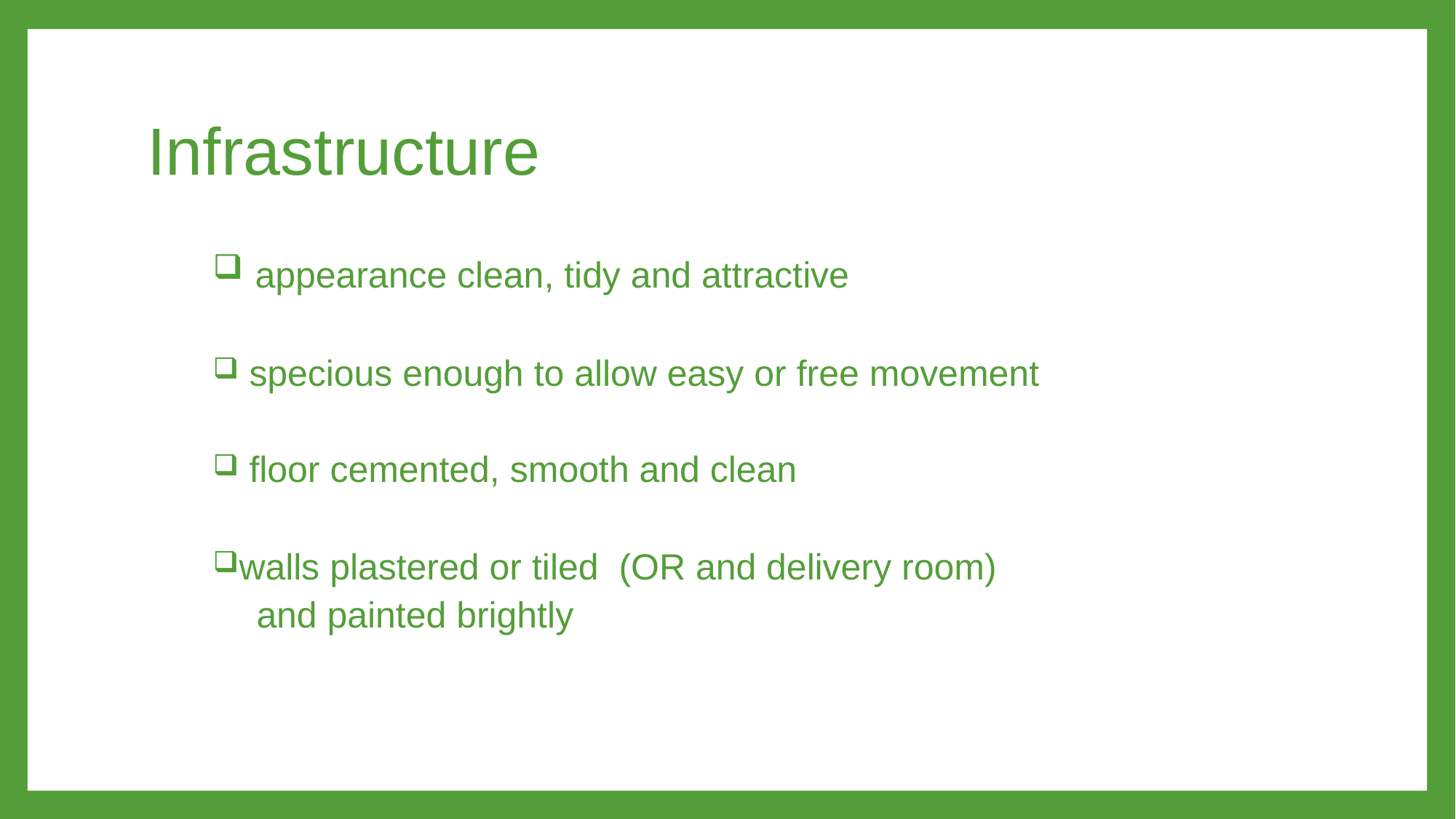

# Infrastructure
 appearance clean, tidy and attractive

 specious enough to allow easy or free movement

 floor cemented, smooth and clean

walls plastered or tiled  (OR and delivery room)
and painted brightly